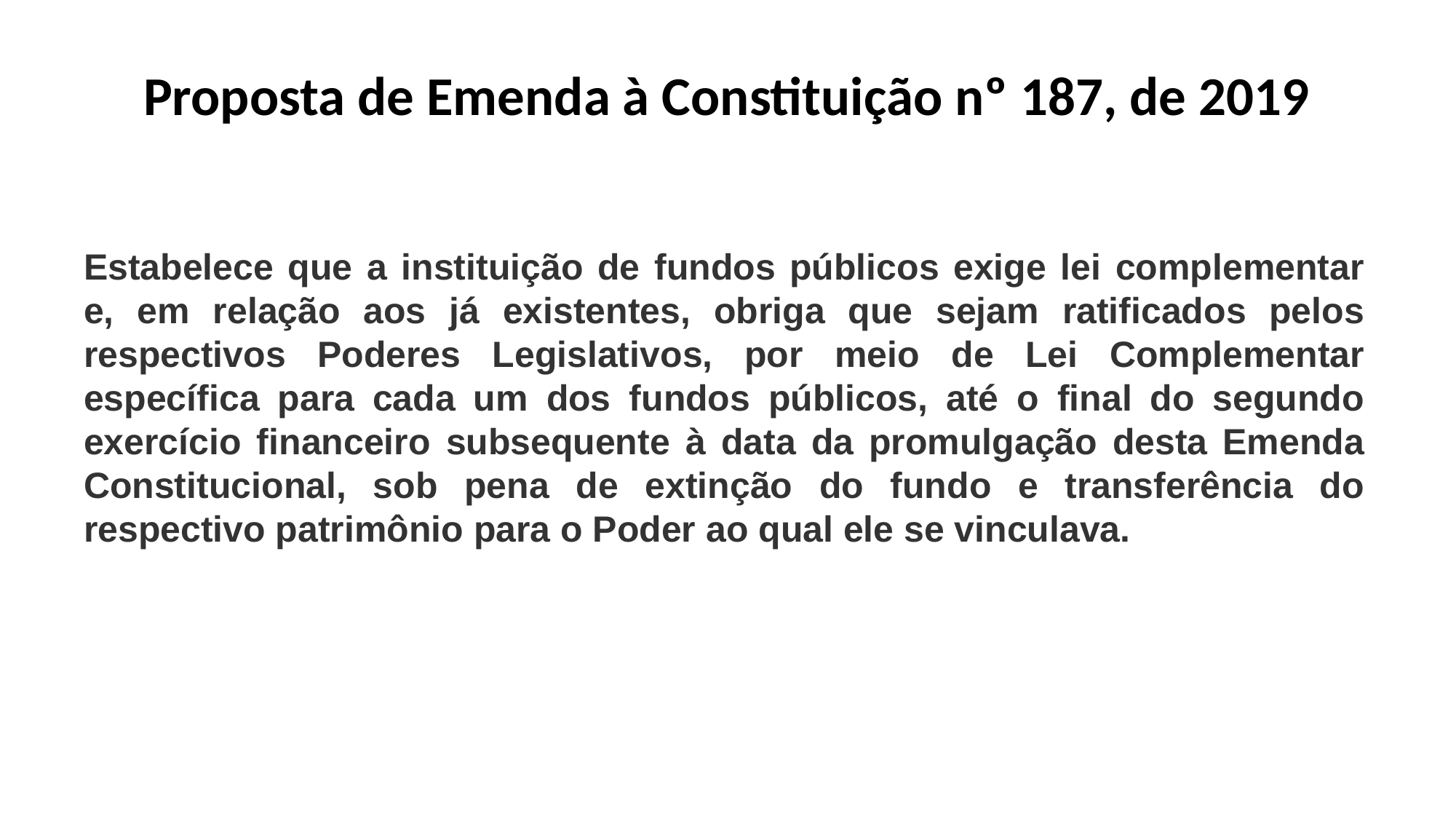

Proposta de Emenda à Constituição nº 187, de 2019
Estabelece que a instituição de fundos públicos exige lei complementar e, em relação aos já existentes, obriga que sejam ratificados pelos respectivos Poderes Legislativos, por meio de Lei Complementar específica para cada um dos fundos públicos, até o final do segundo exercício financeiro subsequente à data da promulgação desta Emenda Constitucional, sob pena de extinção do fundo e transferência do respectivo patrimônio para o Poder ao qual ele se vinculava.